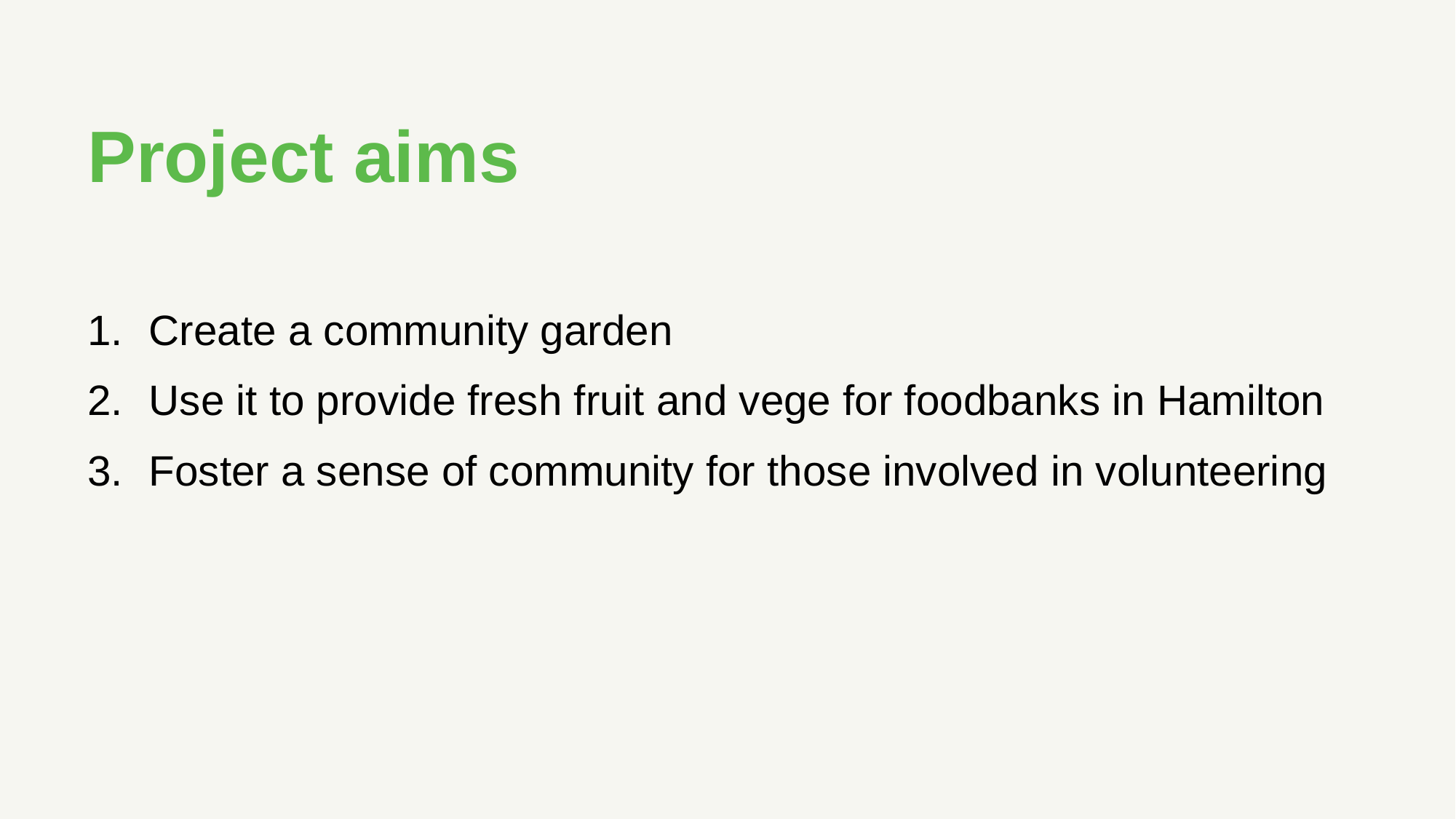

# Project aims
Create a community garden
Use it to provide fresh fruit and vege for foodbanks in Hamilton
Foster a sense of community for those involved in volunteering